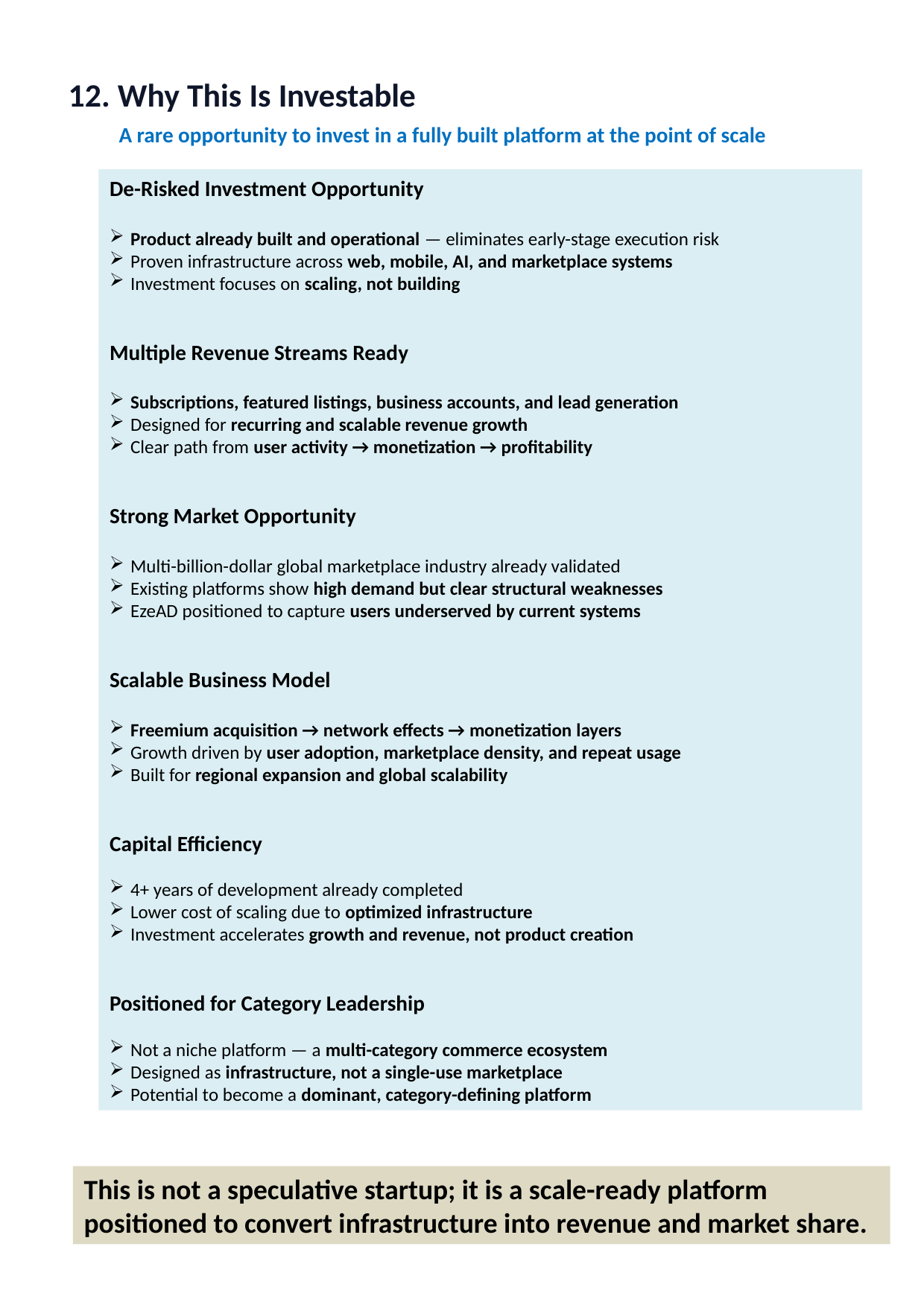

12. Why This Is Investable
A rare opportunity to invest in a fully built platform at the point of scale
De-Risked Investment Opportunity

Product already built and operational — eliminates early-stage execution risk
Proven infrastructure across web, mobile, AI, and marketplace systems
Investment focuses on scaling, not building

Multiple Revenue Streams Ready

Subscriptions, featured listings, business accounts, and lead generation
Designed for recurring and scalable revenue growth
Clear path from user activity → monetization → profitability

Strong Market Opportunity

Multi-billion-dollar global marketplace industry already validated
Existing platforms show high demand but clear structural weaknesses
EzeAD positioned to capture users underserved by current systems

Scalable Business Model

Freemium acquisition → network effects → monetization layers
Growth driven by user adoption, marketplace density, and repeat usage
Built for regional expansion and global scalability

Capital Efficiency

4+ years of development already completed
Lower cost of scaling due to optimized infrastructure
Investment accelerates growth and revenue, not product creation

Positioned for Category Leadership

Not a niche platform — a multi-category commerce ecosystem
Designed as infrastructure, not a single-use marketplace
Potential to become a dominant, category-defining platform
This is not a speculative startup; it is a scale-ready platform positioned to convert infrastructure into revenue and market share.